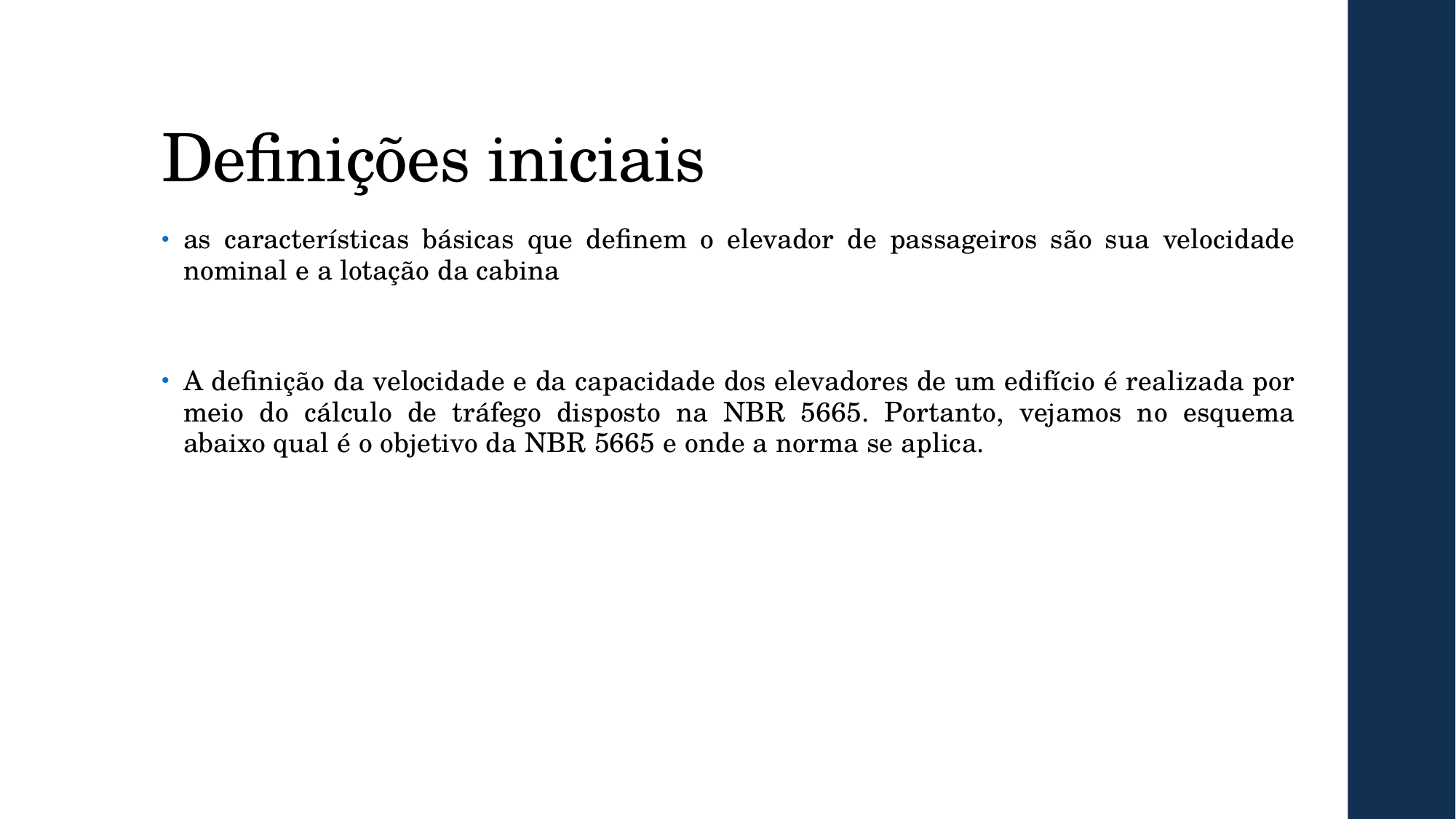

# Definições iniciais
as características básicas que definem o elevador de passageiros são sua velocidade nominal e a lotação da cabina

A definição da velocidade e da capacidade dos elevadores de um edifício é realizada por meio do cálculo de tráfego disposto na NBR 5665. Portanto, vejamos no esquema abaixo qual é o objetivo da NBR 5665 e onde a norma se aplica.